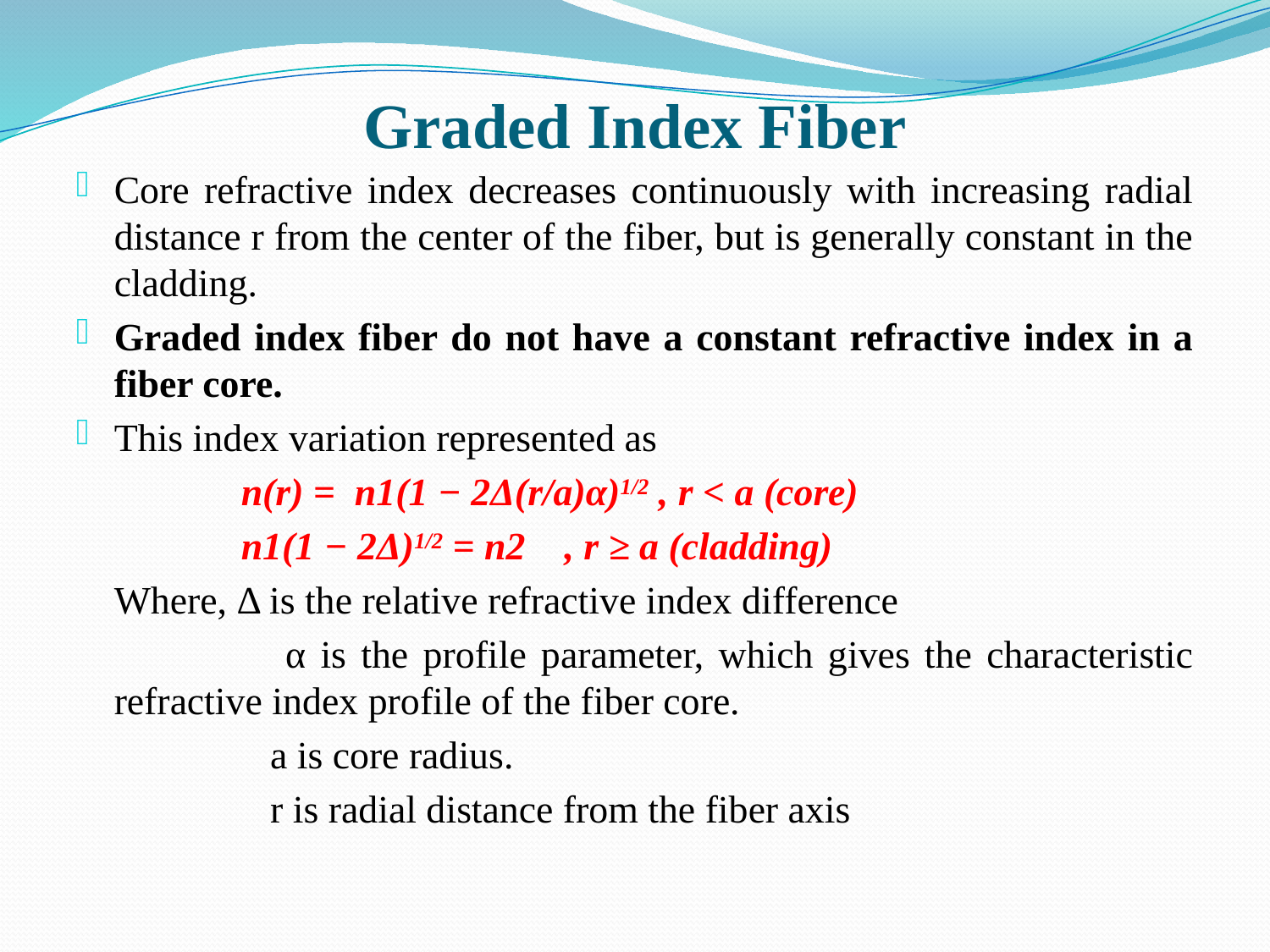

# Graded Index Fiber
Core refractive index decreases continuously with increasing radial distance r from the center of the fiber, but is generally constant in the cladding.
Graded index fiber do not have a constant refractive index in a fiber core.
This index variation represented as
		n(r) =  n1(1 − 2Δ(r/a)α)1/2 , r < a (core)
              	n1(1 − 2Δ)1/2 = n2    , r ≥ a (cladding)
	Where, Δ is the relative refractive index difference
		   α is the profile parameter, which gives the characteristic refractive index profile of the fiber core.
		   a is core radius.
		   r is radial distance from the fiber axis